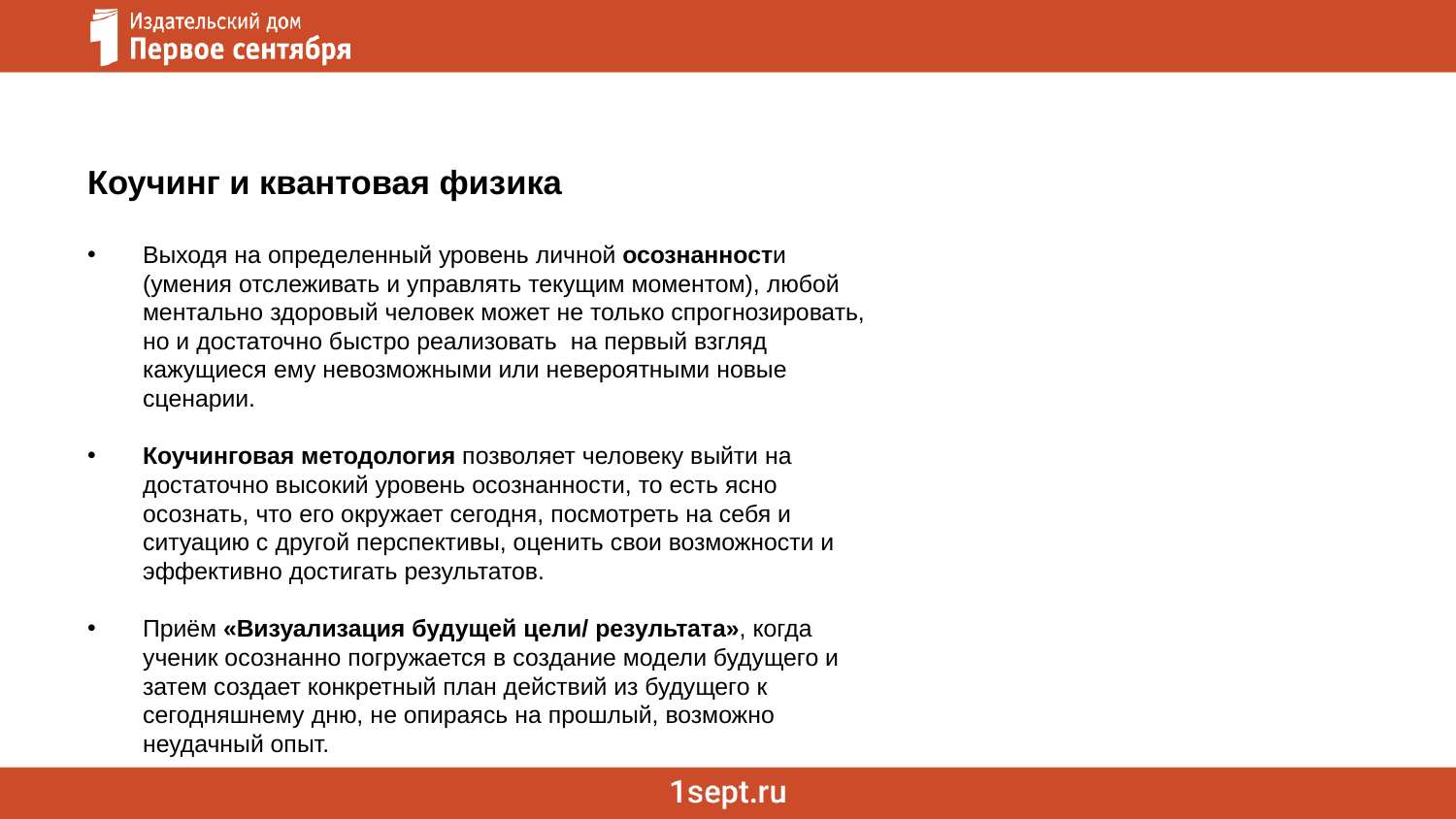

# Коучинг и квантовая физика

Выходя на определенный уровень личной осознанности (умения отслеживать и управлять текущим моментом), любой ментально здоровый человек может не только спрогнозировать, но и достаточно быстро реализовать  на первый взгляд кажущиеся ему невозможными или невероятными новые сценарии.

Коучинговая методология позволяет человеку выйти на достаточно высокий уровень осознанности, то есть ясно осознать, что его окружает сегодня, посмотреть на себя и ситуацию с другой перспективы, оценить свои возможности и эффективно достигать результатов.

Приём «Визуализация будущей цели/ результата», когда ученик осознанно погружается в создание модели будущего и затем создает конкретный план действий из будущего к сегодняшнему дню, не опираясь на прошлый, возможно неудачный опыт.